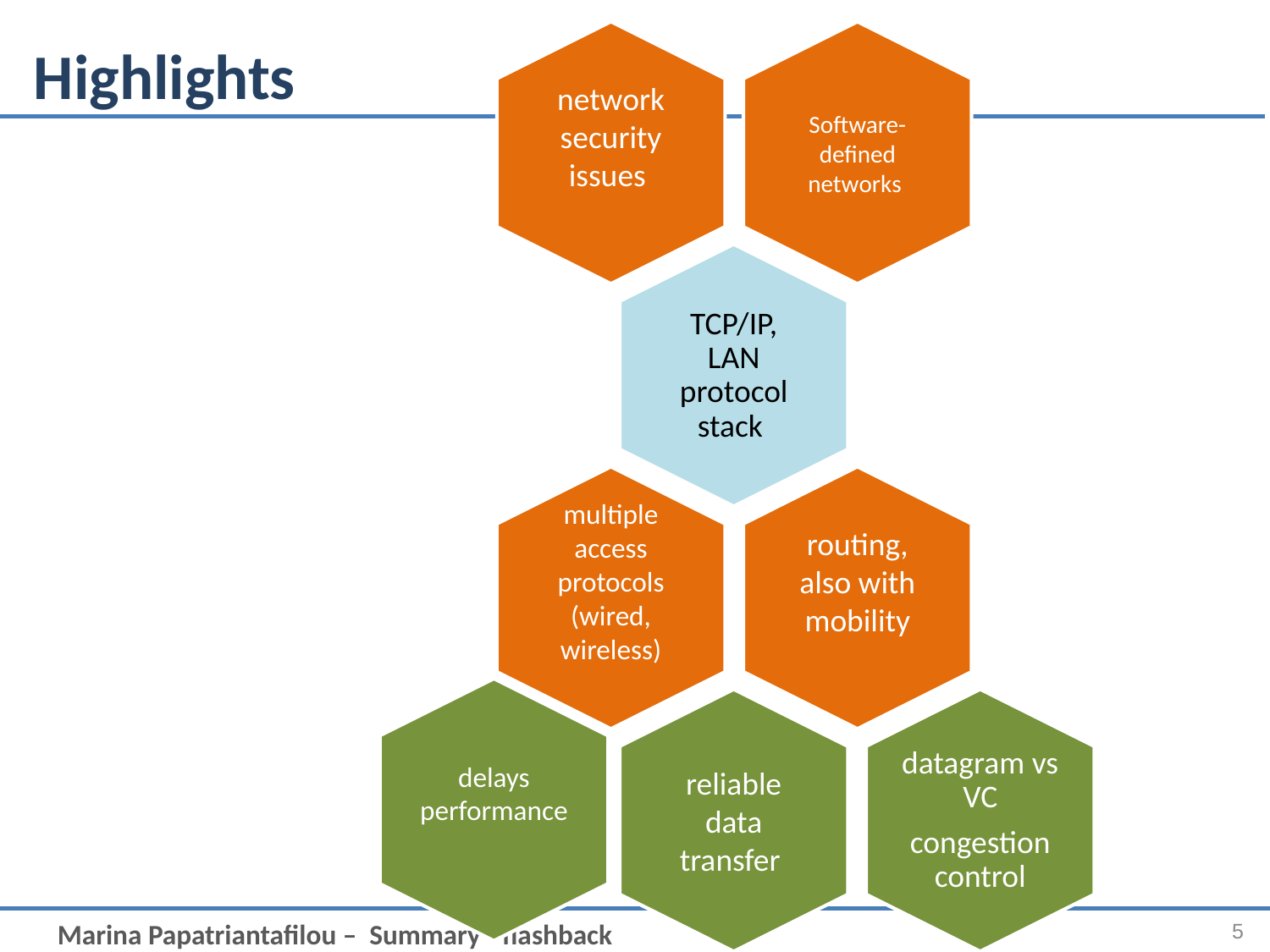

Software-defined networks
network security issues

TCP/IP, LAN protocol stack
delays performance

routing, also with mobility

multiple access protocols (wired, wireless)

reliable data transfer
datagram vs VC
congestion control
# Highlights
5